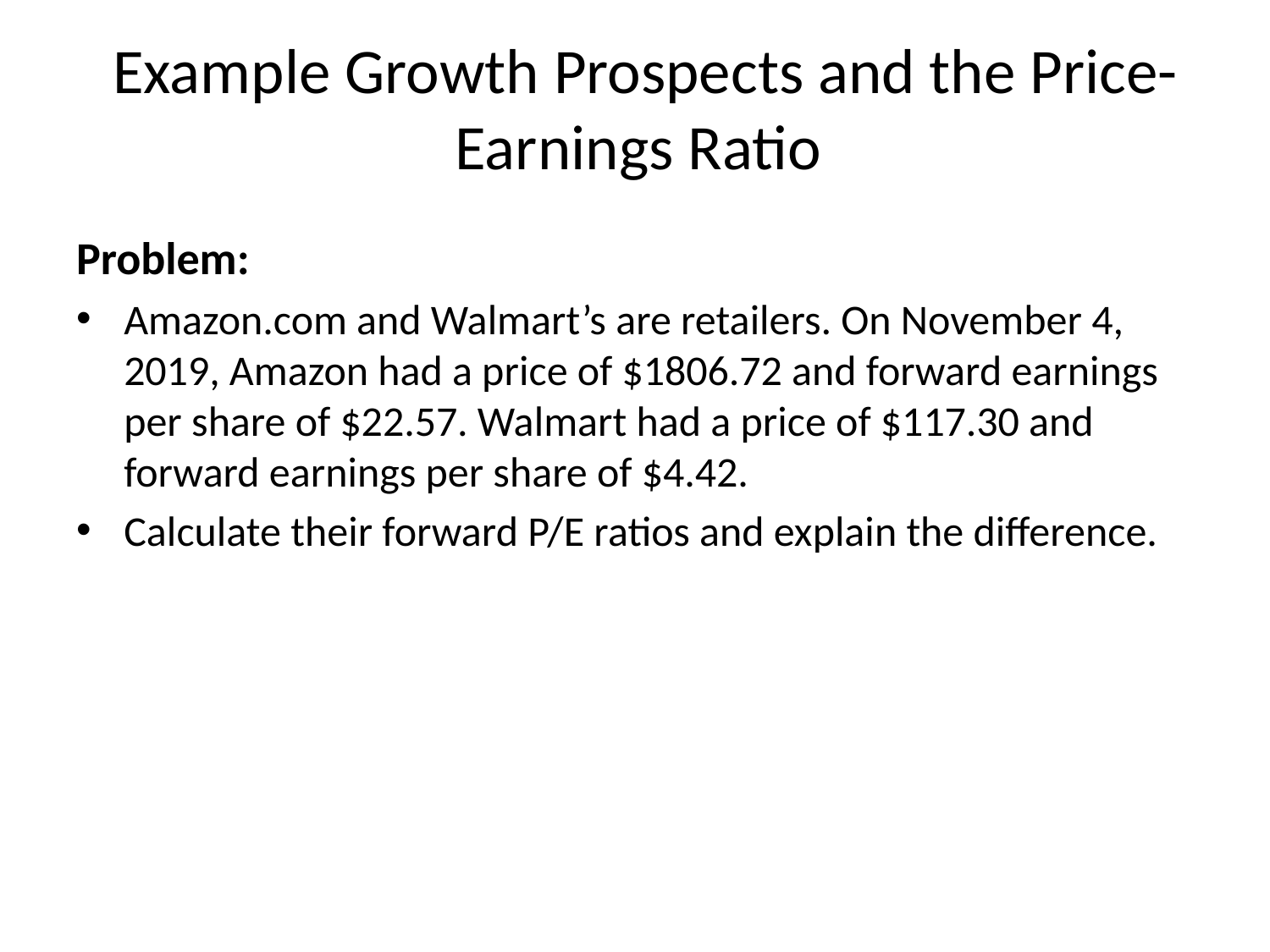

# Example Growth Prospects and the Price-Earnings Ratio
Problem:
Amazon.com and Walmart’s are retailers. On November 4, 2019, Amazon had a price of $1806.72 and forward earnings per share of $22.57. Walmart had a price of $117.30 and forward earnings per share of $4.42.
Calculate their forward P/E ratios and explain the difference.